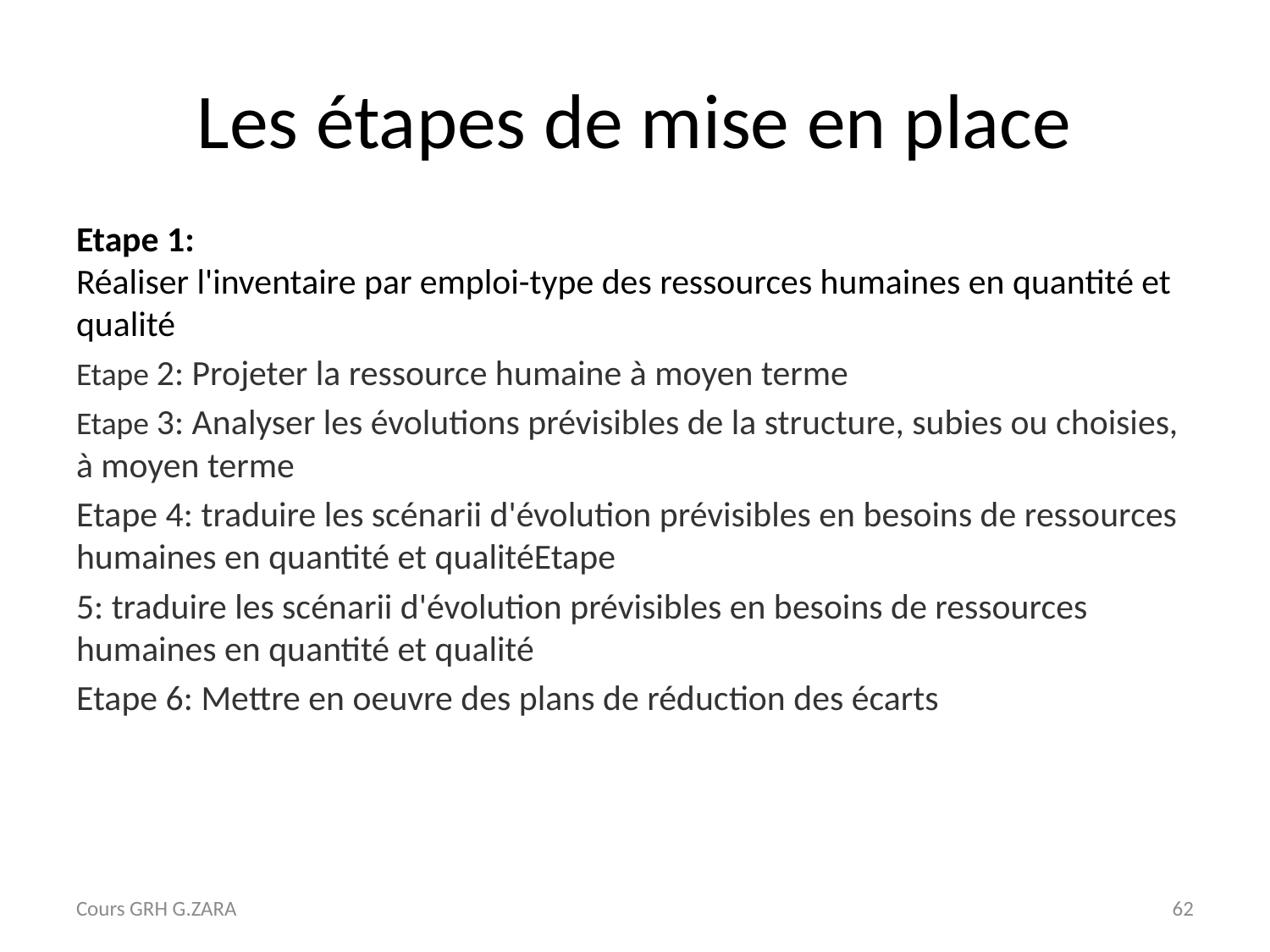

# Les étapes de mise en place
Etape 1:
Réaliser l'inventaire par emploi-type des ressources humaines en quantité et qualité
Etape 2: Projeter la ressource humaine à moyen terme
Etape 3: Analyser les évolutions prévisibles de la structure, subies ou choisies, à moyen terme
Etape 4: traduire les scénarii d'évolution prévisibles en besoins de ressources humaines en quantité et qualitéEtape
5: traduire les scénarii d'évolution prévisibles en besoins de ressources humaines en quantité et qualité
Etape 6: Mettre en oeuvre des plans de réduction des écarts

Cours GRH G.ZARA
62